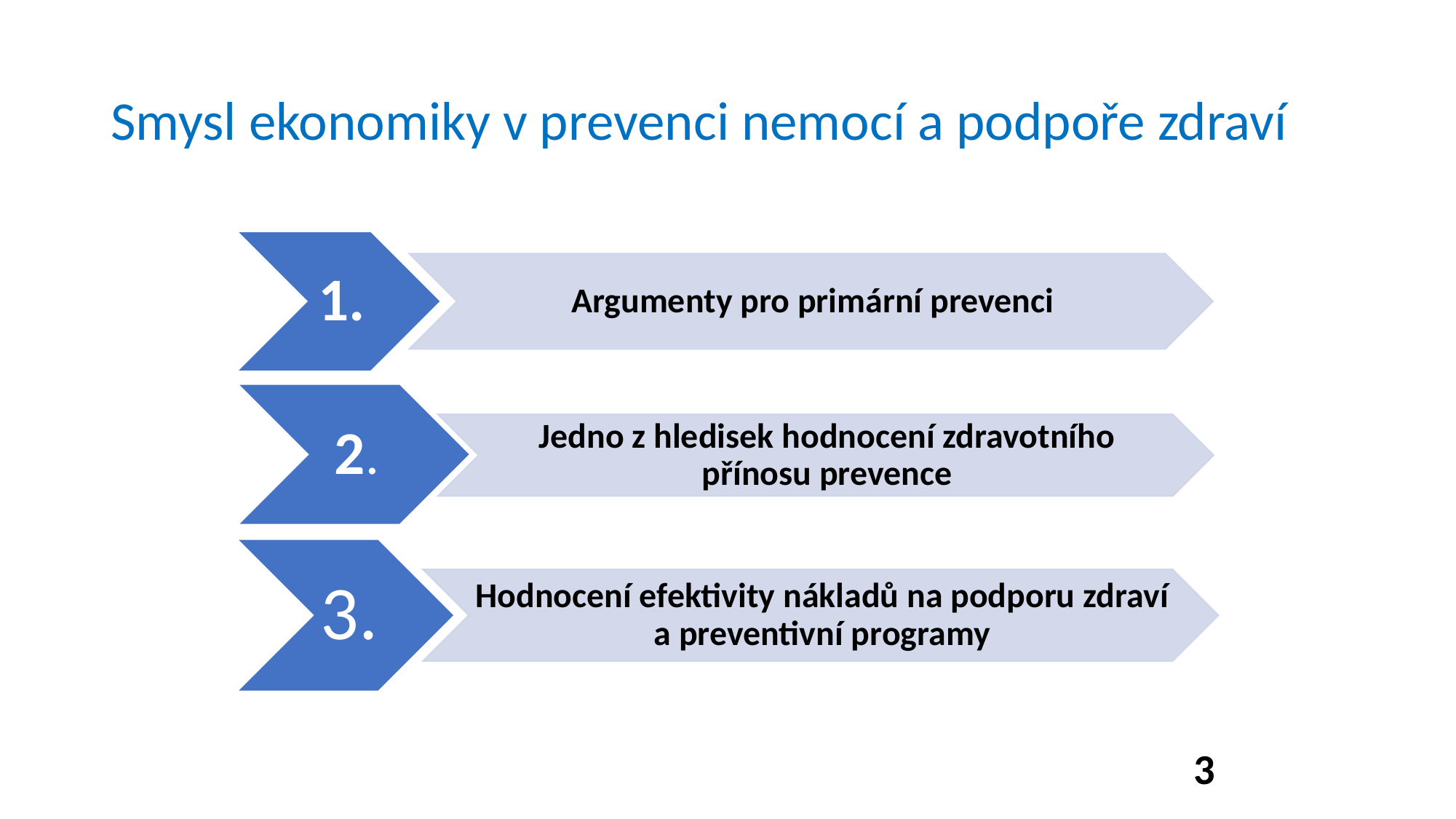

# Smysl ekonomiky v prevenci nemocí a podpoře zdraví
1.
Argumenty pro primární prevenci
2.
Jedno z hledisek hodnocení zdravotního přínosu prevence
3.
Hodnocení efektivity nákladů na podporu zdraví a preventivní programy
3